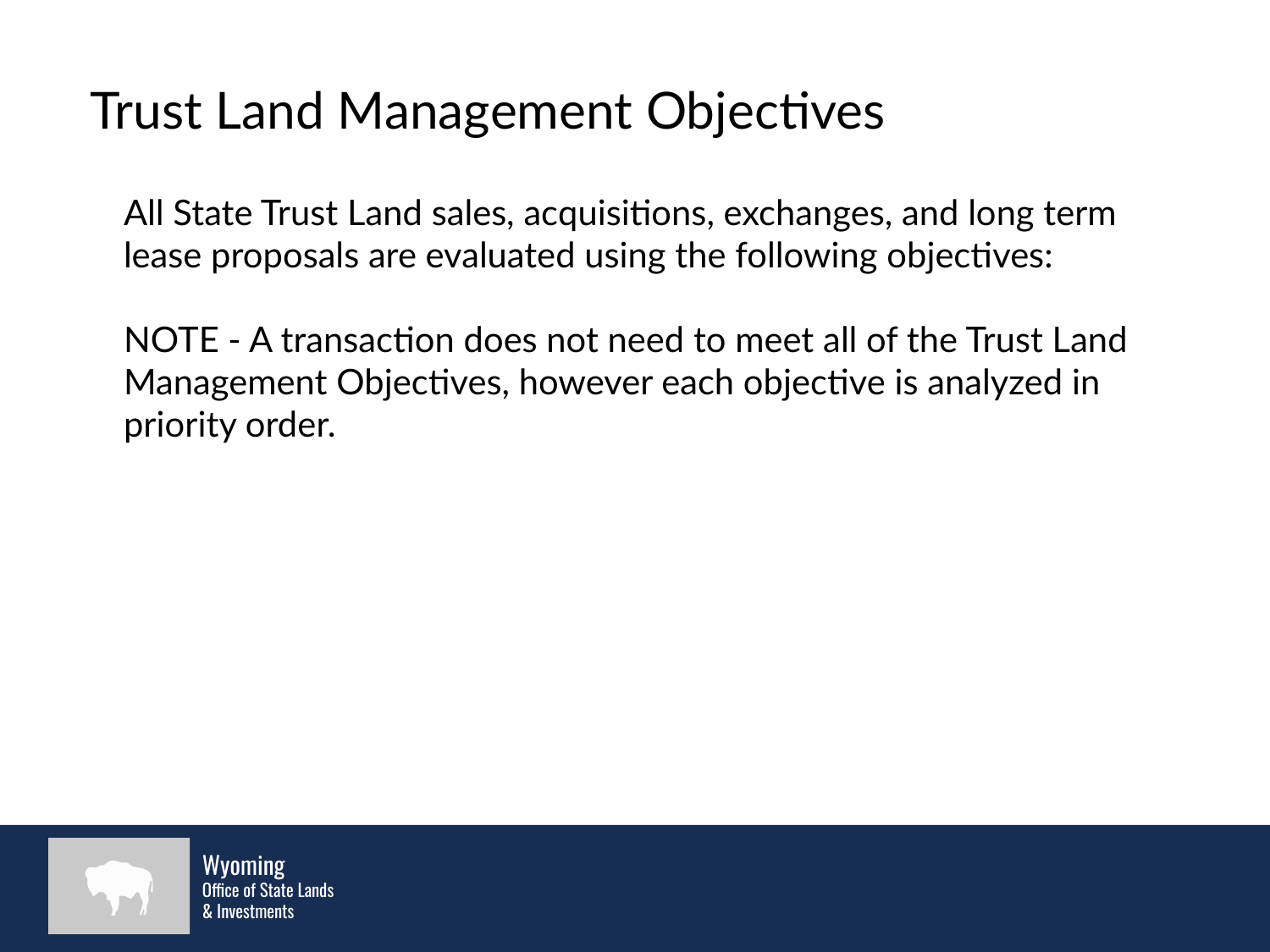

# Trust Land Management Objectives
All State Trust Land sales, acquisitions, exchanges, and long term lease proposals are evaluated using the following objectives:

NOTE - A transaction does not need to meet all of the Trust Land Management Objectives, however each objective is analyzed in priority order.